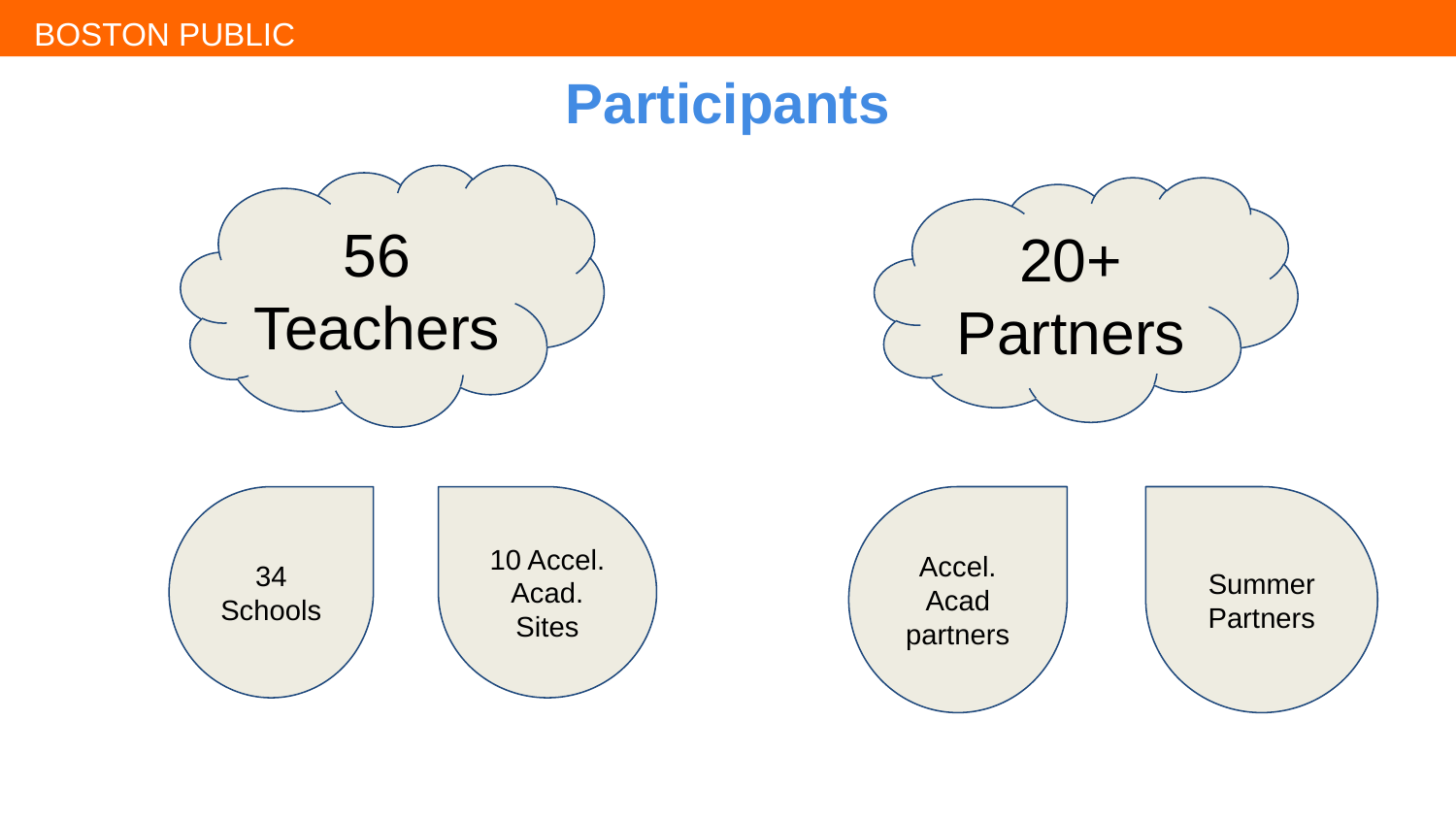

# Participants
56 Teachers
20+ Partners
34 Schools
10 Accel. Acad. Sites
Accel. Acad partners
Summer Partners